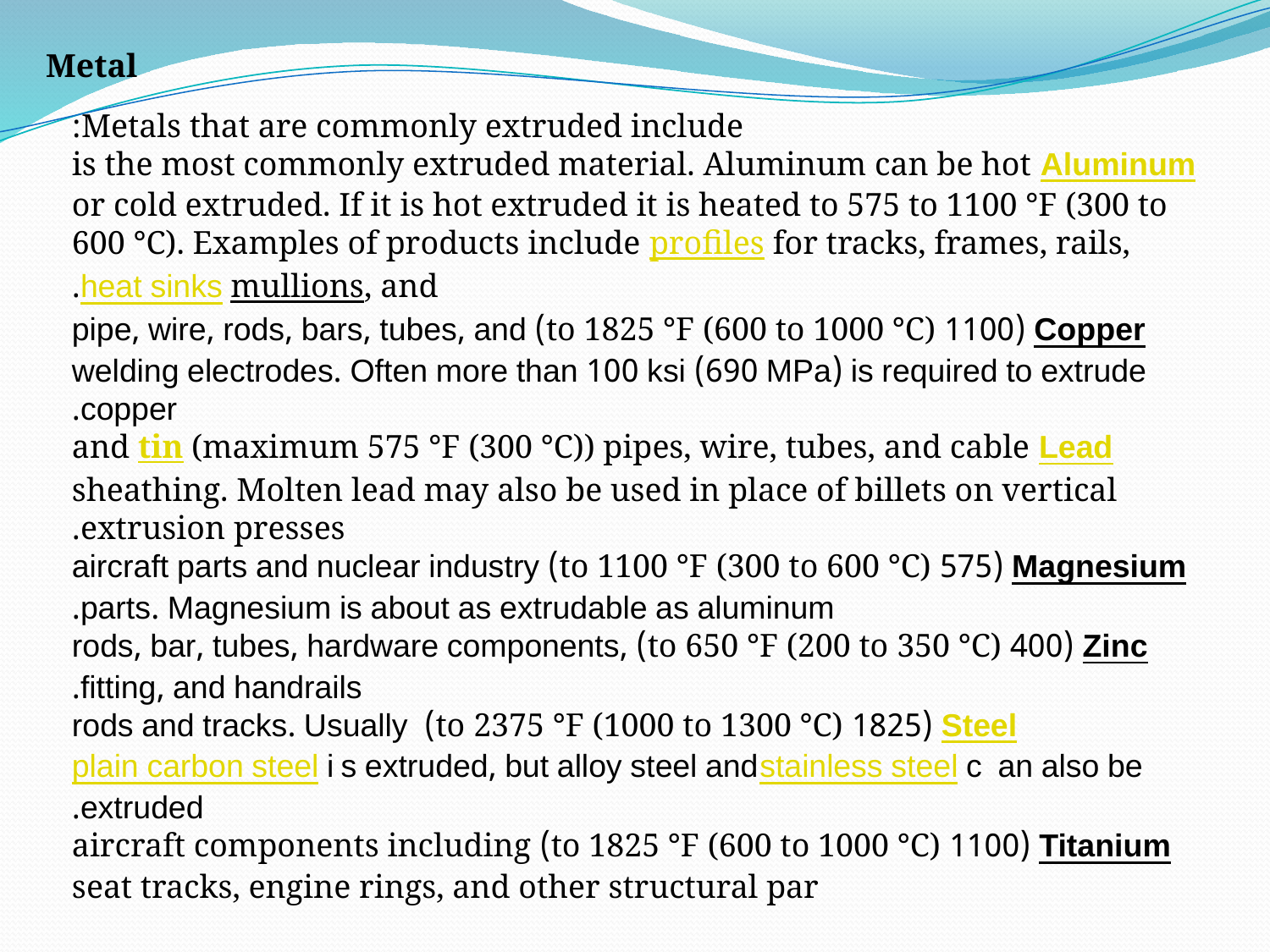

Metal
Metals that are commonly extruded include:
Aluminum is the most commonly extruded material. Aluminum can be hot or cold extruded. If it is hot extruded it is heated to 575 to 1100 °F (300 to 600 °C). Examples of products include profiles for tracks, frames, rails, mullions, and heat sinks.
Copper (1100 to 1825 °F (600 to 1000 °C)) pipe, wire, rods, bars, tubes, and welding electrodes. Often more than 100 ksi (690 MPa) is required to extrude copper.
Lead and tin (maximum 575 °F (300 °C)) pipes, wire, tubes, and cable sheathing. Molten lead may also be used in place of billets on vertical extrusion presses.
Magnesium (575 to 1100 °F (300 to 600 °C)) aircraft parts and nuclear industry parts. Magnesium is about as extrudable as aluminum.
Zinc (400 to 650 °F (200 to 350 °C)) rods, bar, tubes, hardware components, fitting, and handrails.
Steel (1825 to 2375 °F (1000 to 1300 °C)) rods and tracks. Usually plain carbon steel is extruded, but alloy steel and stainless steel can also be extruded.
Titanium (1100 to 1825 °F (600 to 1000 °C)) aircraft components including seat tracks, engine rings, and other structural par